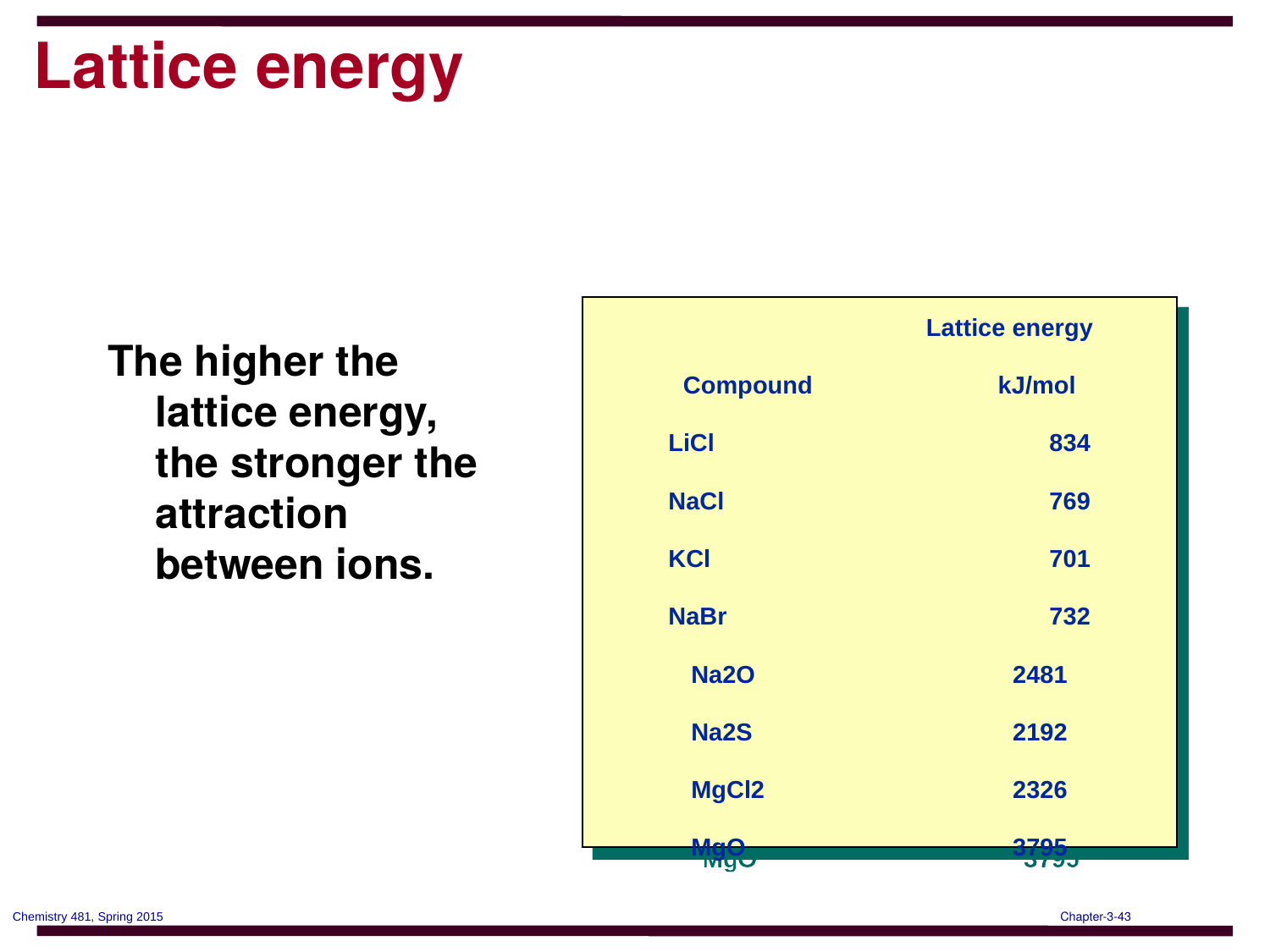

# Lattice energy
		 Lattice energy
Compound	         kJ/mol
LiCl			834
NaCl			769
KCl			701
NaBr			732
Na2O		          2481
Na2S		          2192
MgCl2		          2326
MgO		          3795
The higher the lattice energy, the stronger the attraction between ions.